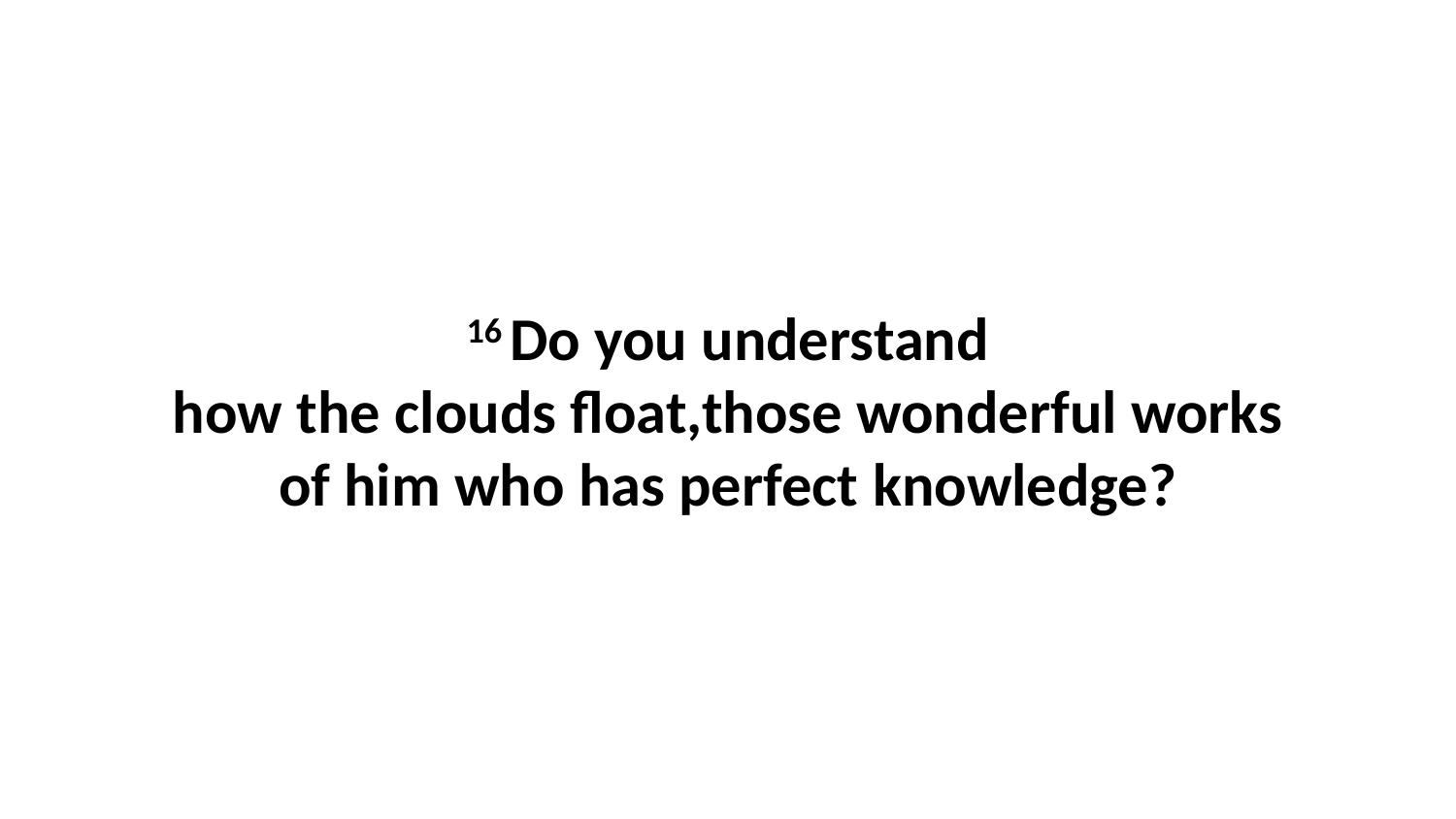

16 Do you understand how the clouds float,those wonderful works of him who has perfect knowledge?